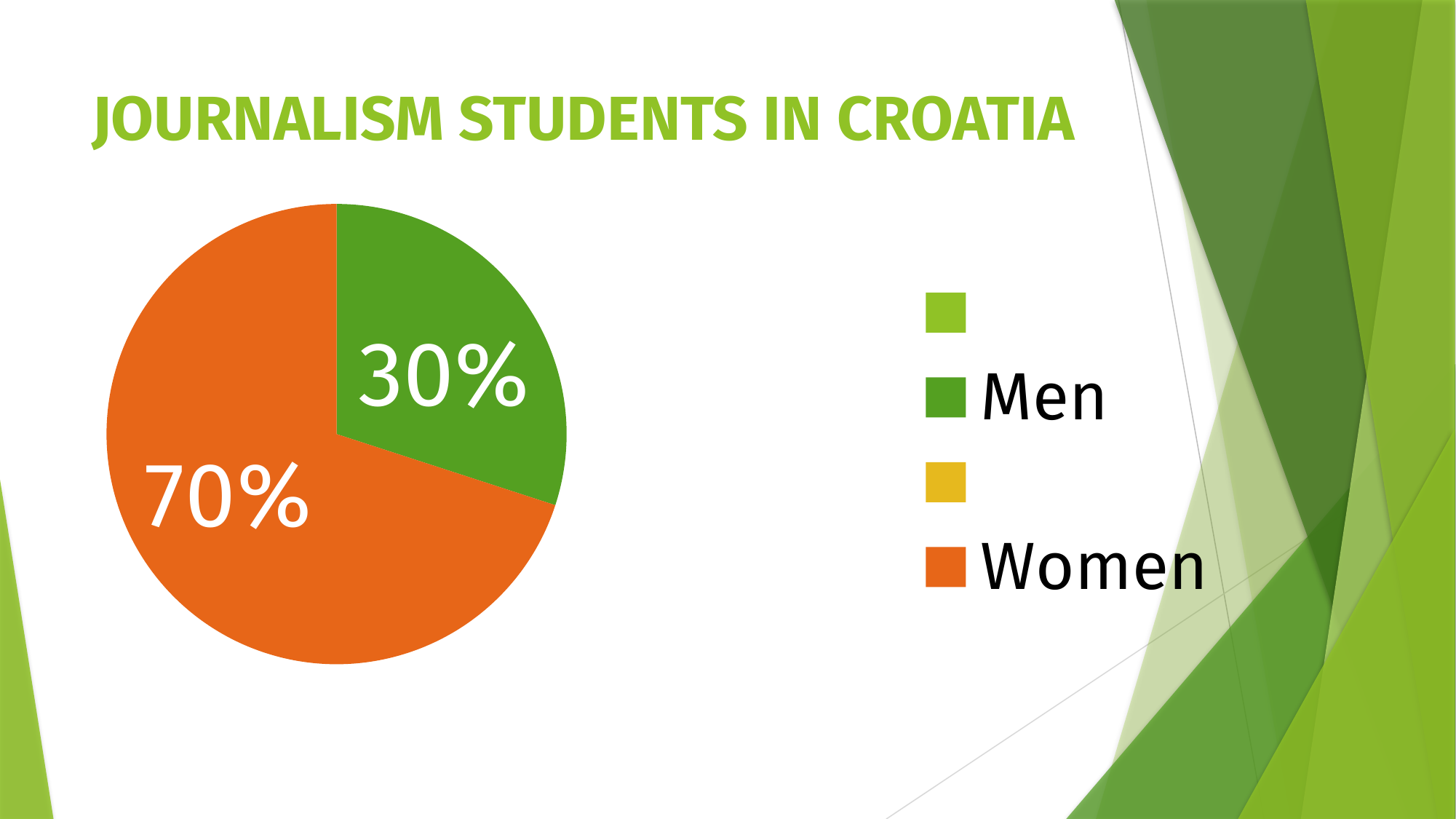

# JOURNALISM STUDENTS IN CROATIA

### Chart

| Category | STUDENTS |
|---|---|
|  | None |
| Men | 0.3 |
|  | None |
| Women | 0.7 |